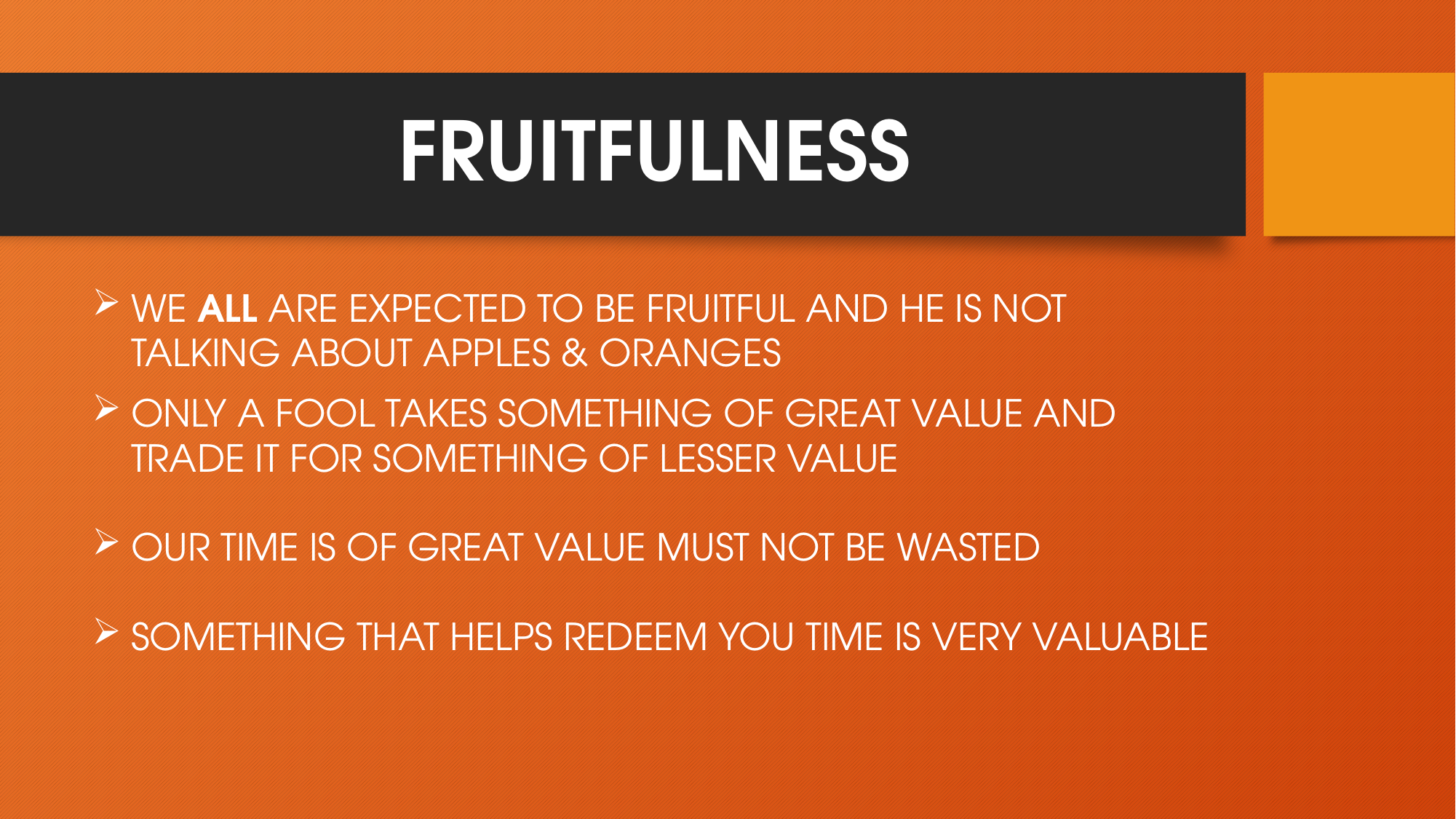

# FRUITFULNESS
WE ALL ARE EXPECTED TO BE FRUITFUL AND HE IS NOT TALKING ABOUT APPLES & ORANGES

ONLY A FOOL TAKES SOMETHING OF GREAT VALUE AND TRADE IT FOR SOMETHING OF LESSER VALUE

OUR TIME IS OF GREAT VALUE MUST NOT BE WASTED

SOMETHING THAT HELPS REDEEM YOU TIME IS VERY VALUABLE